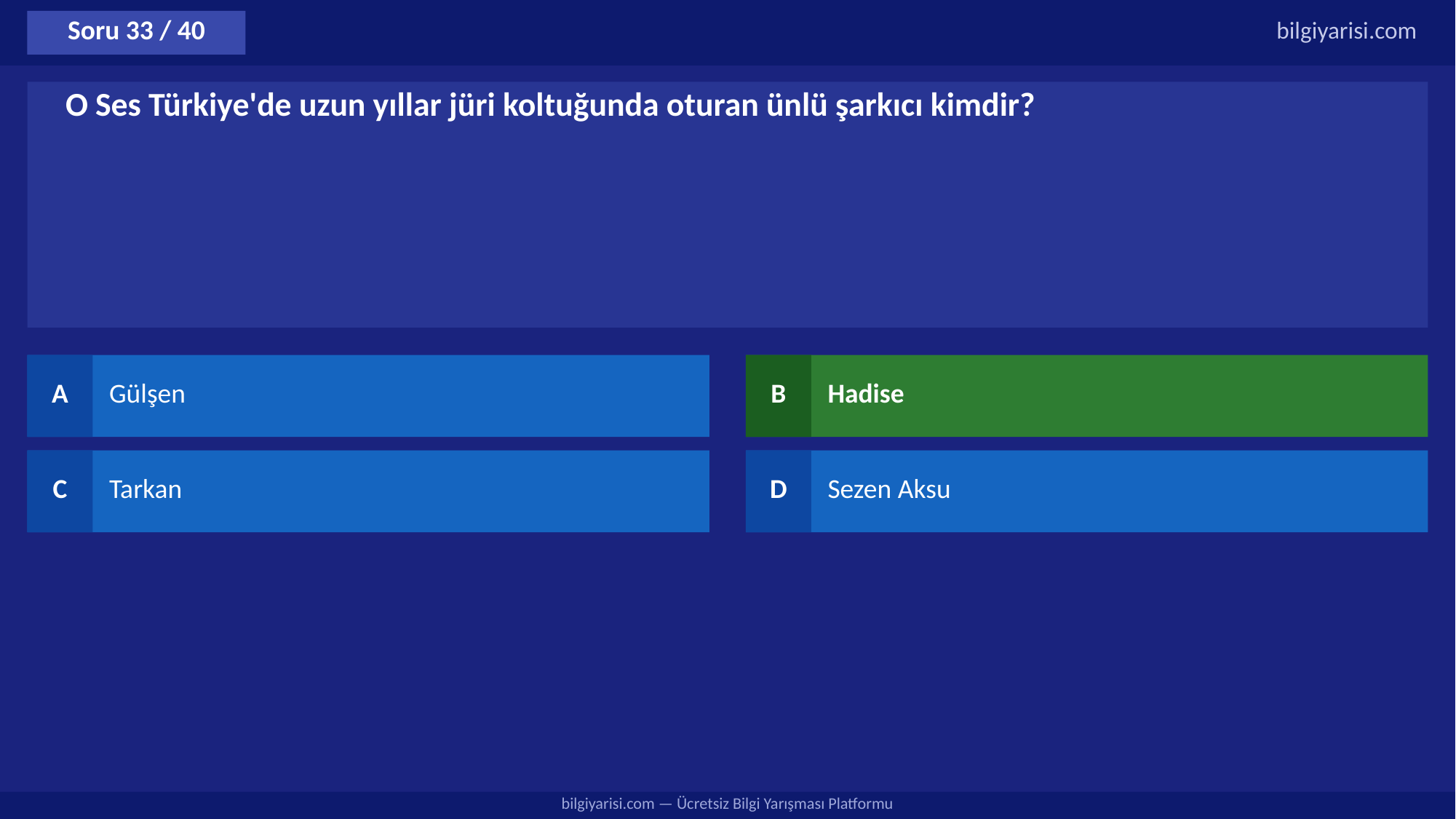

Soru 33 / 40
bilgiyarisi.com

O Ses Türkiye'de uzun yıllar jüri koltuğunda oturan ünlü şarkıcı kimdir?

A
Gülşen

B
Hadise

C
Tarkan

D
Sezen Aksu
bilgiyarisi.com — Ücretsiz Bilgi Yarışması Platformu